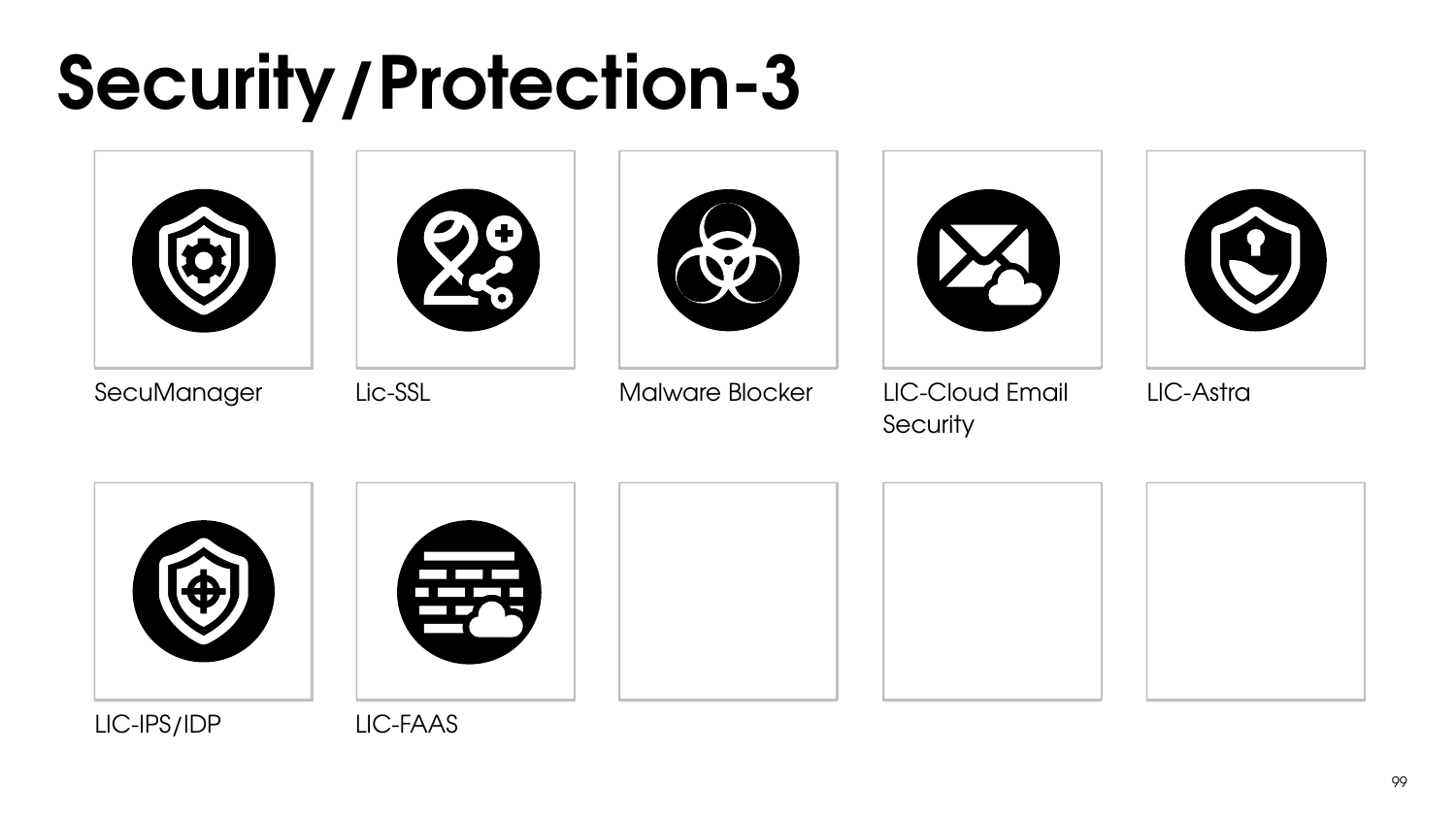

# Security/Protection-3

SecuManager
Lic-SSL
Malware Blocker
LIC-Cloud Email Security
LIC-Astra

LIC-IPS/IDP
LIC-FAAS